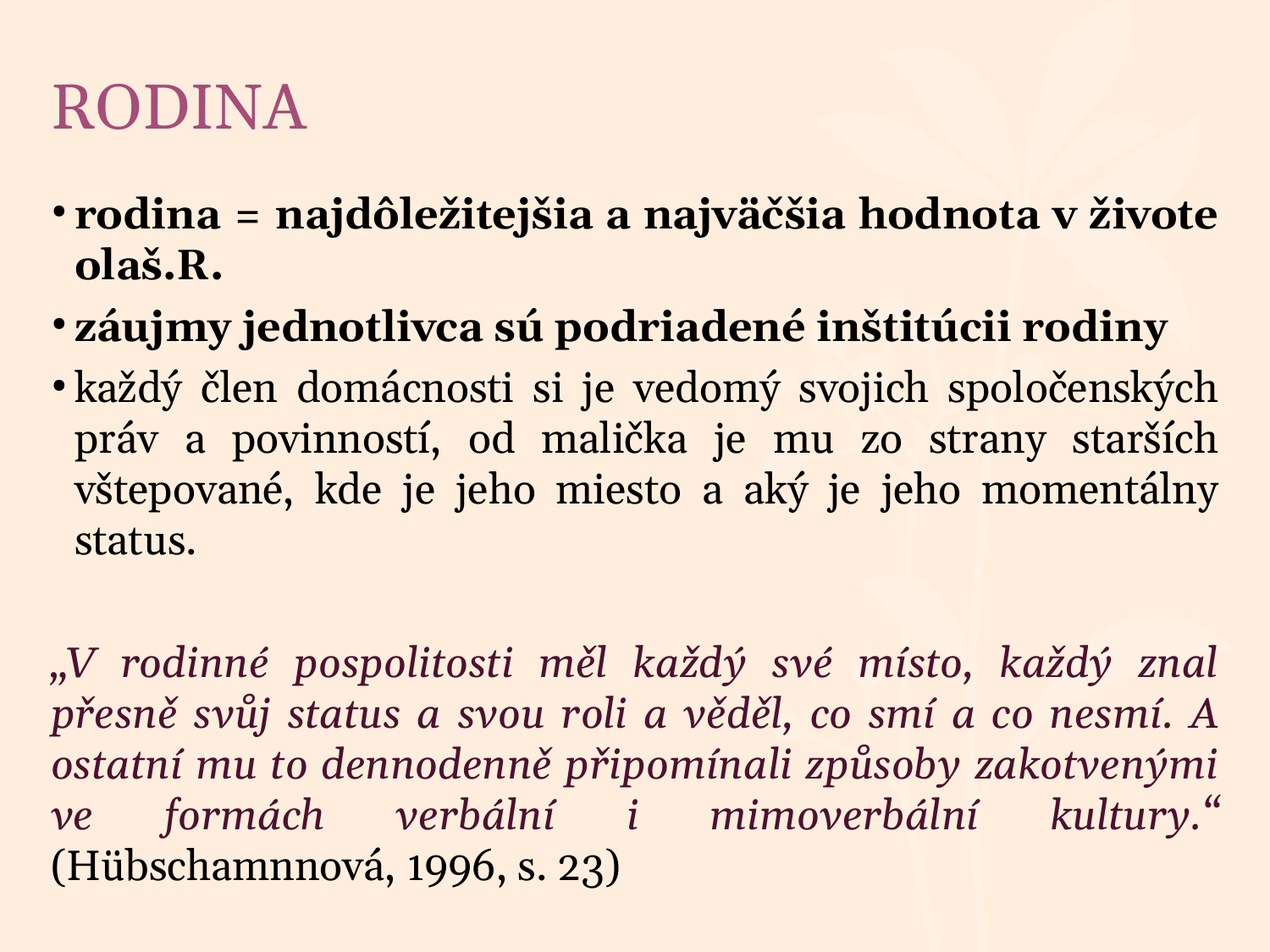

# RODINA
rodina = najdôležitejšia a najväčšia hodnota v živote olaš.R.
záujmy jednotlivca sú podriadené inštitúcii rodiny
každý člen domácnosti si je vedomý svojich spoločenských práv a povinností, od malička je mu zo strany starších vštepované, kde je jeho miesto a aký je jeho momentálny status.

„V rodinné pospolitosti měl každý své místo, každý znal přesně svůj status a svou roli a věděl, co smí a co nesmí. A ostatní mu to dennodenně připomínali způsoby zakotvenými ve formách verbální i mimoverbální kultury.“ (Hübschamnnová, 1996, s. 23)